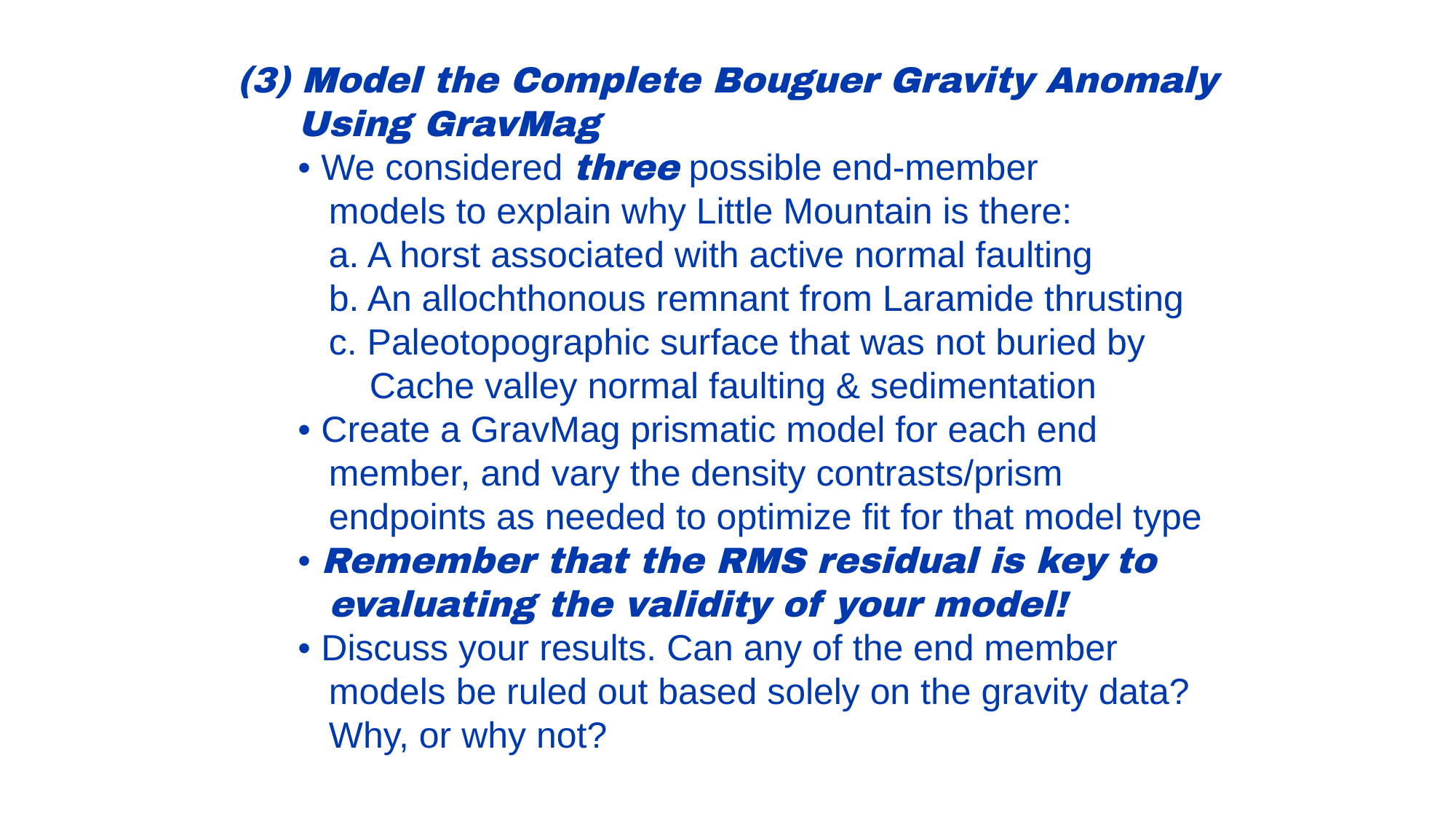

(3) Model the Complete Bouguer Gravity Anomaly
     Using GravMag
      • We considered three possible end-member
         models to explain why Little Mountain is there:
         a. A horst associated with active normal faulting
         b. An allochthonous remnant from Laramide thrusting
         c. Paleotopographic surface that was not buried by
             Cache valley normal faulting & sedimentation
      • Create a GravMag prismatic model for each end
         member, and vary the density contrasts/prism
         endpoints as needed to optimize fit for that model type
      • Remember that the RMS residual is key to
         evaluating the validity of your model!
      • Discuss your results. Can any of the end member
         models be ruled out based solely on the gravity data?
         Why, or why not?